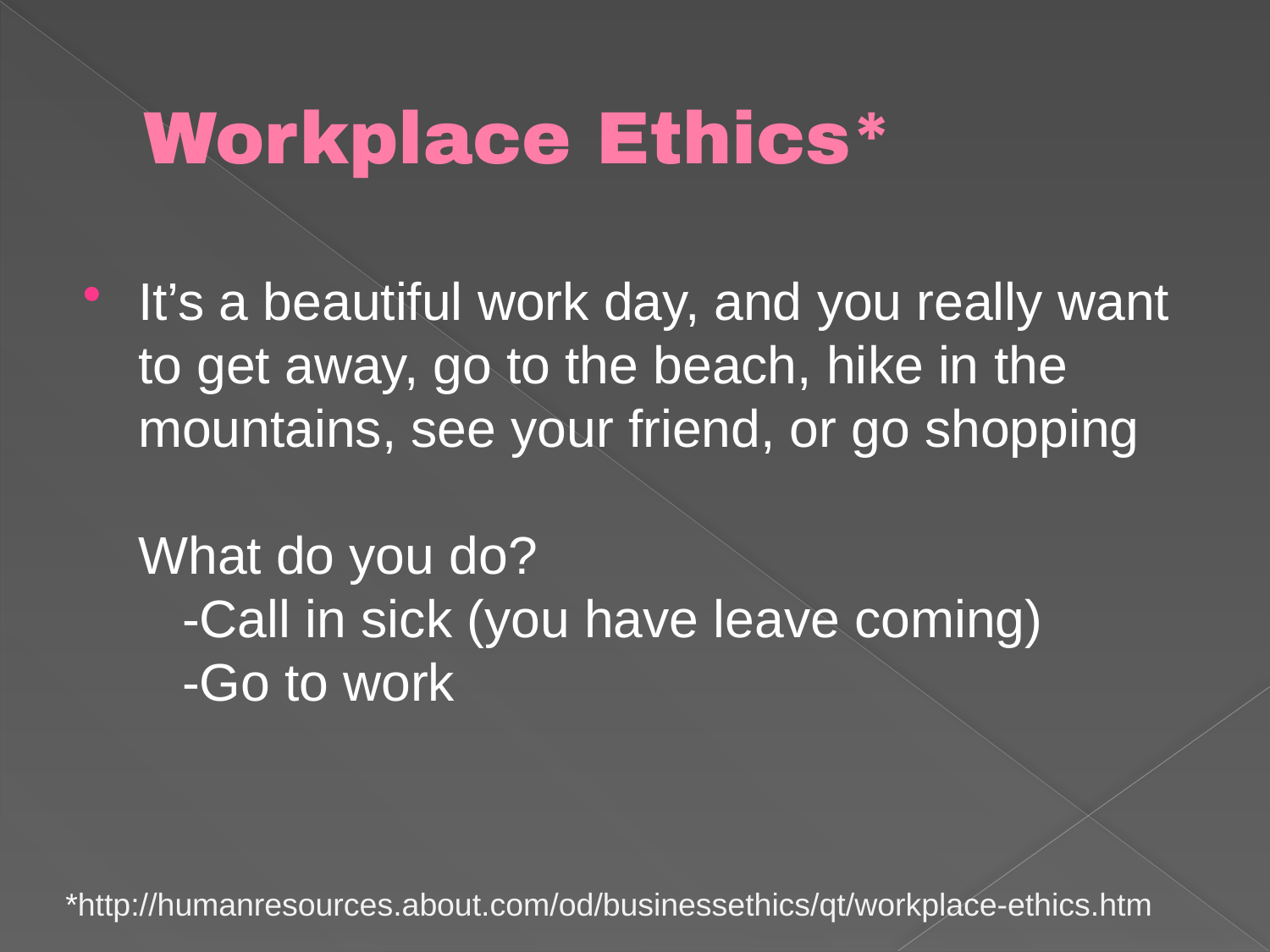

# Workplace Ethics*
It’s a beautiful work day, and you really want to get away, go to the beach, hike in the mountains, see your friend, or go shopping
What do you do?
   -Call in sick (you have leave coming)
   -Go to work
*http://humanresources.about.com/od/businessethics/qt/workplace-ethics.htm